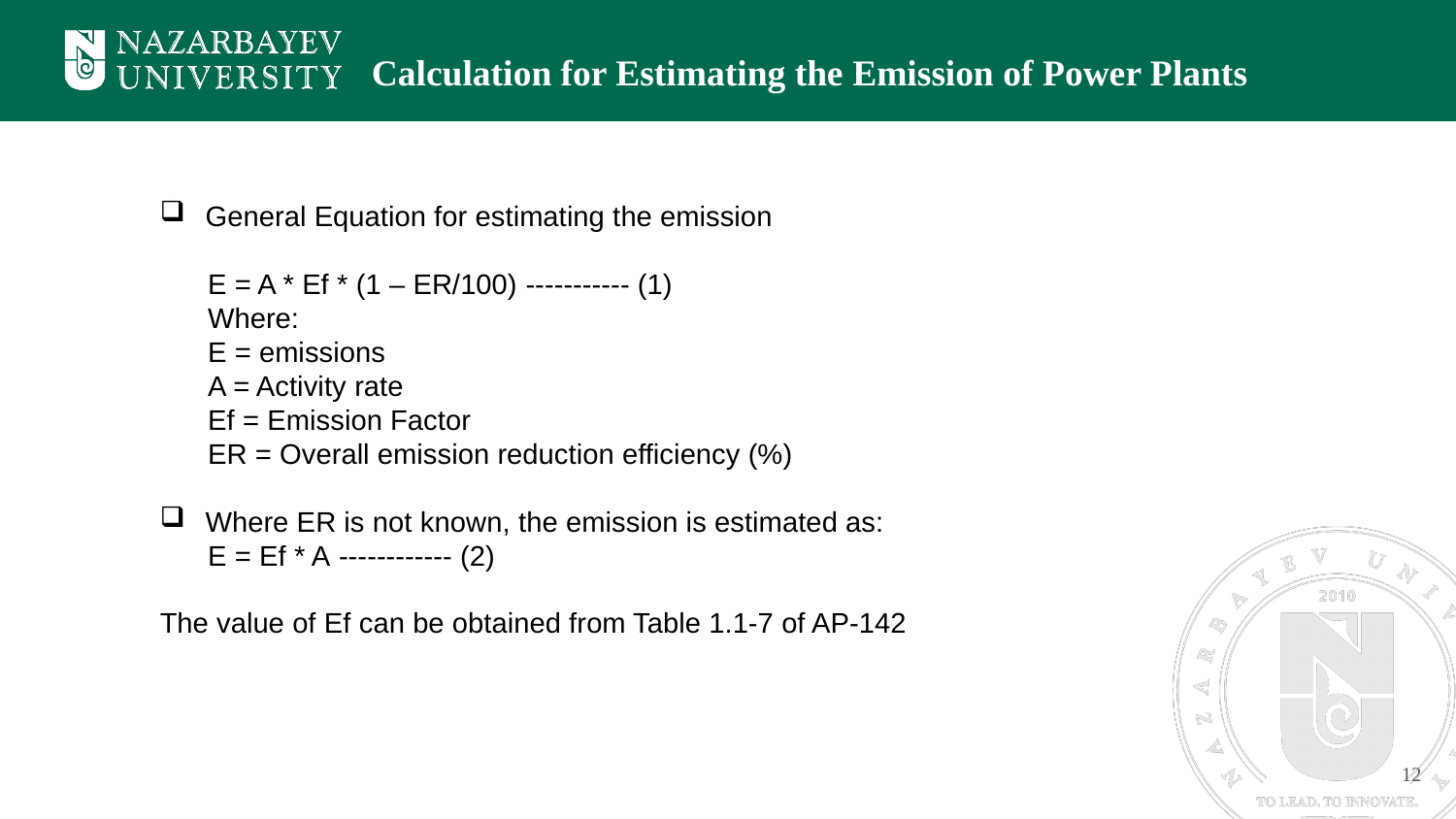

# Calculation for Estimating the Emission of Power Plants
General Equation for estimating the emission

      E = A * Ef * (1 – ER/100) ----------- (1)
      Where:
      E = emissions
      A = Activity rate
      Ef = Emission Factor
      ER = Overall emission reduction efficiency (%)

Where ER is not known, the emission is estimated as:
      E = Ef * A ------------ (2)

The value of Ef can be obtained from Table 1.1-7 of AP-142

12